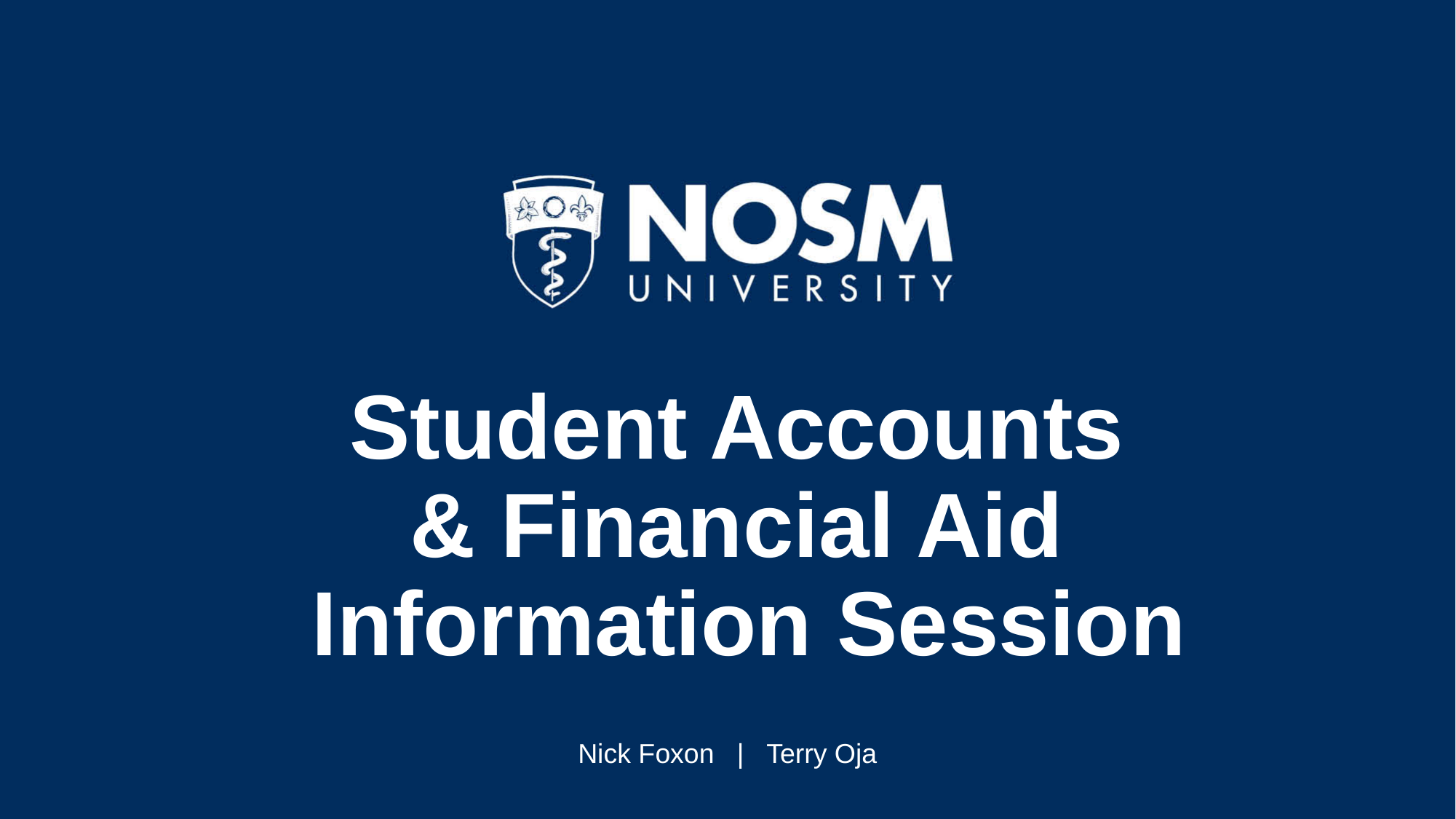

# Student Accounts & Financial Aid Information Session
Nick Foxon   |   Terry Oja